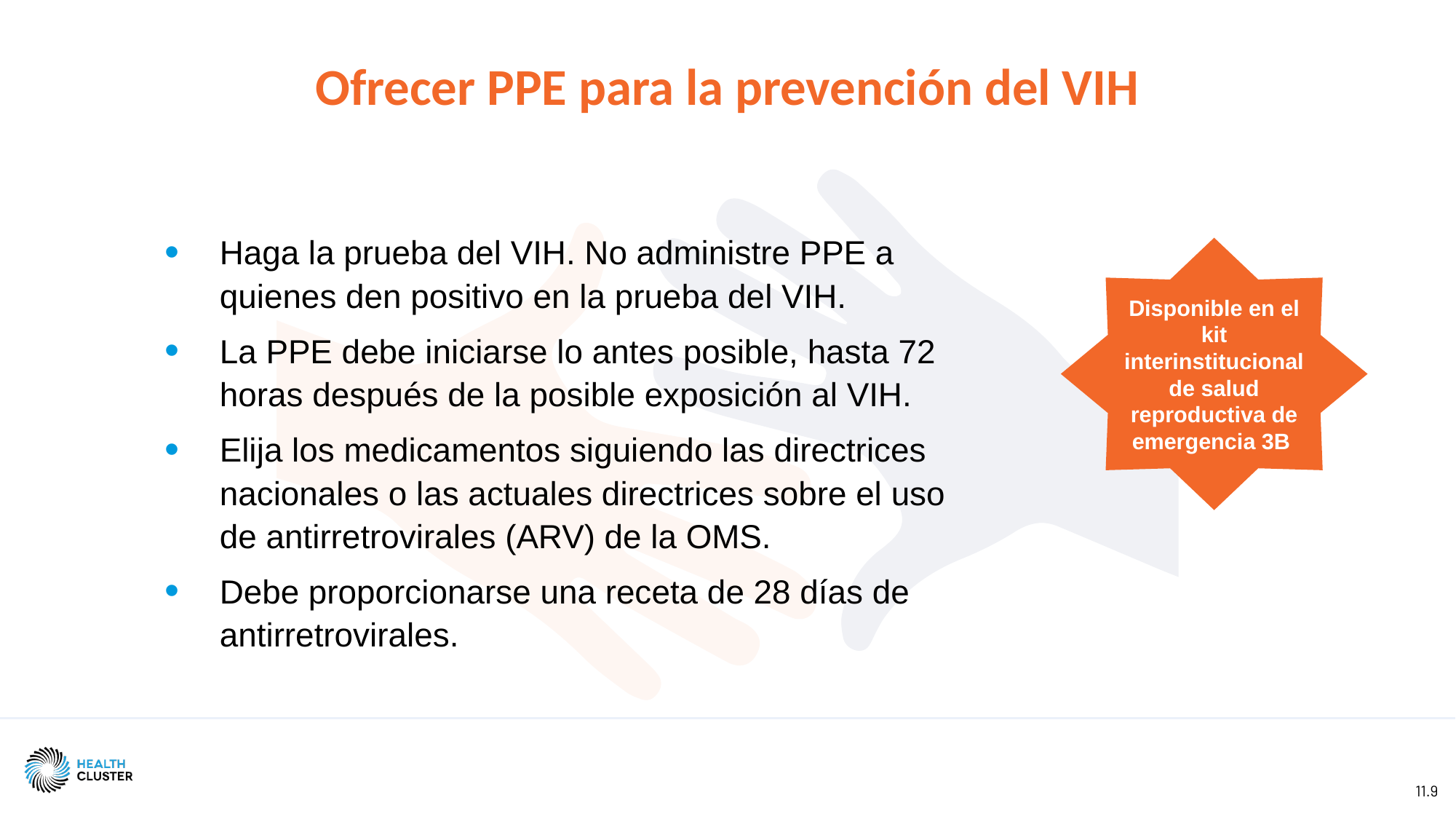

Ofrecer PPE para la prevención del VIH
Haga la prueba del VIH. No administre PPE a quienes den positivo en la prueba del VIH.
La PPE debe iniciarse lo antes posible, hasta 72 horas después de la posible exposición al VIH.
Elija los medicamentos siguiendo las directrices nacionales o las actuales directrices sobre el uso de antirretrovirales (ARV) de la OMS.
Debe proporcionarse una receta de 28 días de antirretrovirales.
Disponible en el kit interinstitucional de salud reproductiva de emergencia 3B
11.9